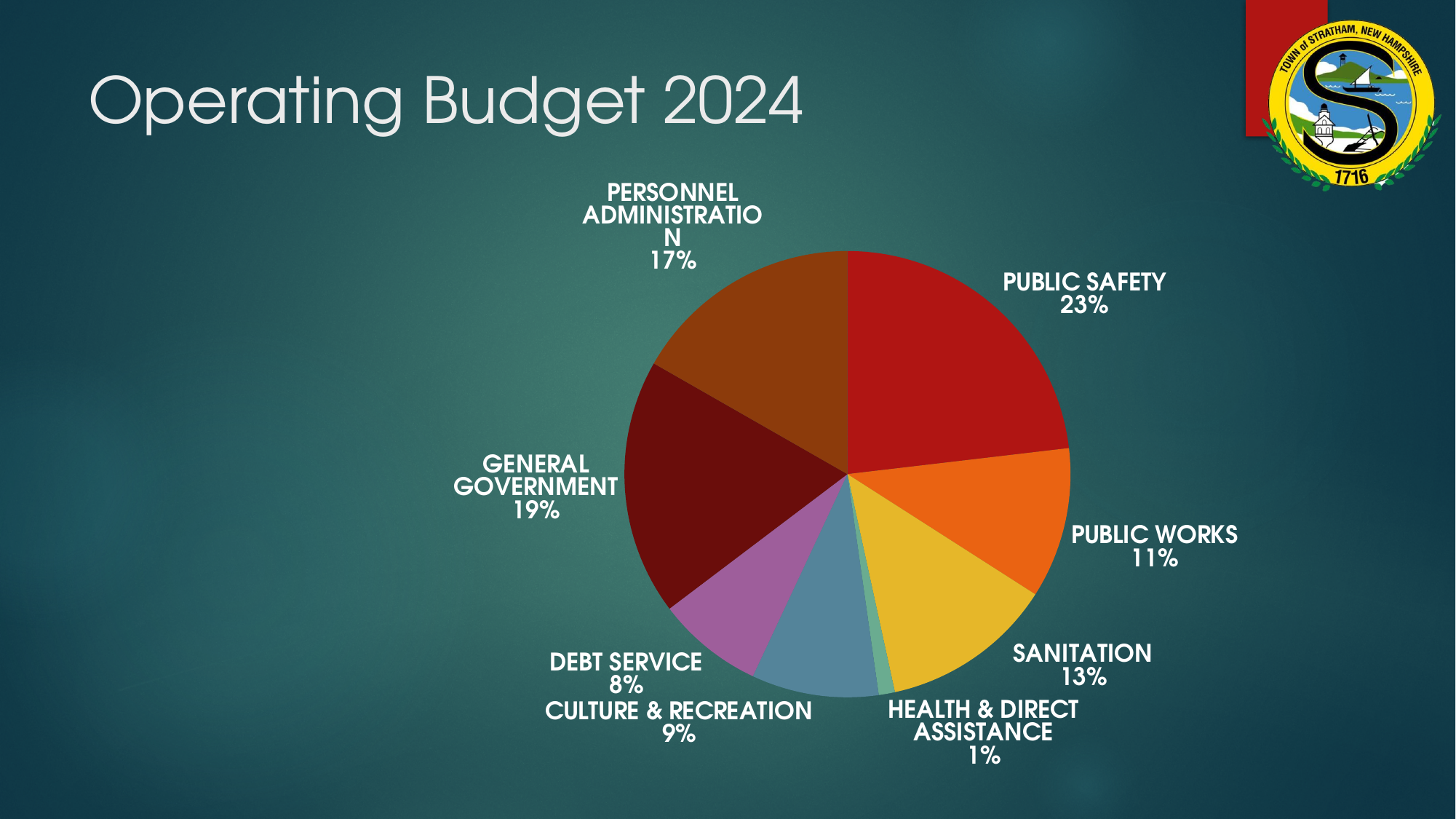

# Operating Budget 2024

### Chart

| Category |  |
|---|---|
| PUBLIC SAFETY | 1959865.0 |
| PUBLIC WORKS | 924512.0 |
| SANITATION | 1061200.0 |
| HEALTH & DIRECT ASSISTANCE | 99300.0 |
| CULTURE & RECREATION | 780890.0 |
| DEBT SERVICE | 654510.0 |
| GENERAL GOVERNMENT | 1572423.0 |
| PERSONNEL ADMINISTRATION | 1417560.0 |